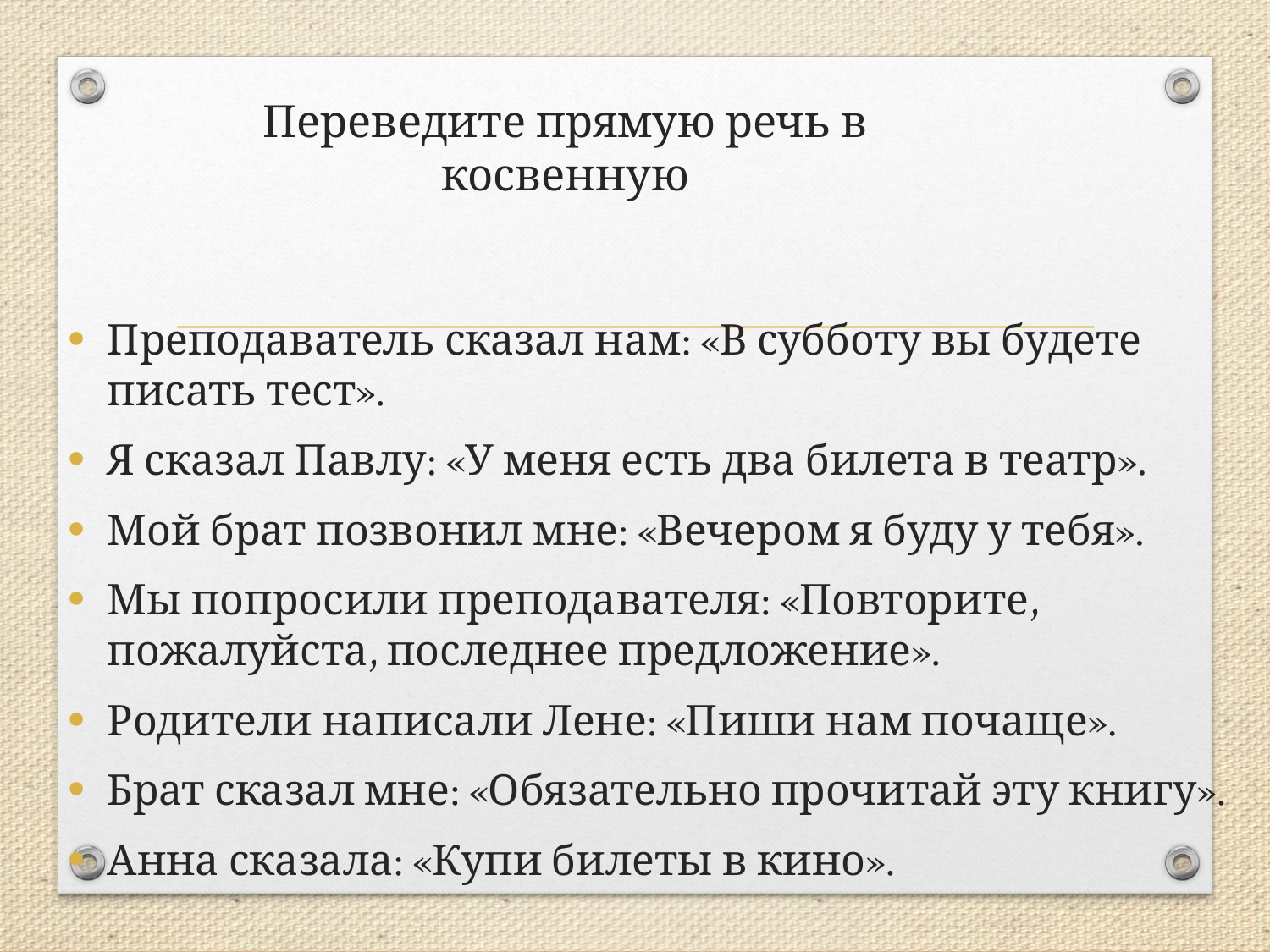

# Переведите прямую речь в косвенную
Преподаватель сказал нам: «В субботу вы будете писать тест».
Я сказал Павлу: «У меня есть два билета в театр».
Мой брат позвонил мне: «Вечером я буду у тебя».
Мы попросили преподавателя: «Повторите, пожалуйста, последнее предложение».
Родители написали Лене: «Пиши нам почаще».
Брат сказал мне: «Обязательно прочитай эту книгу».
Анна сказала: «Купи билеты в кино».